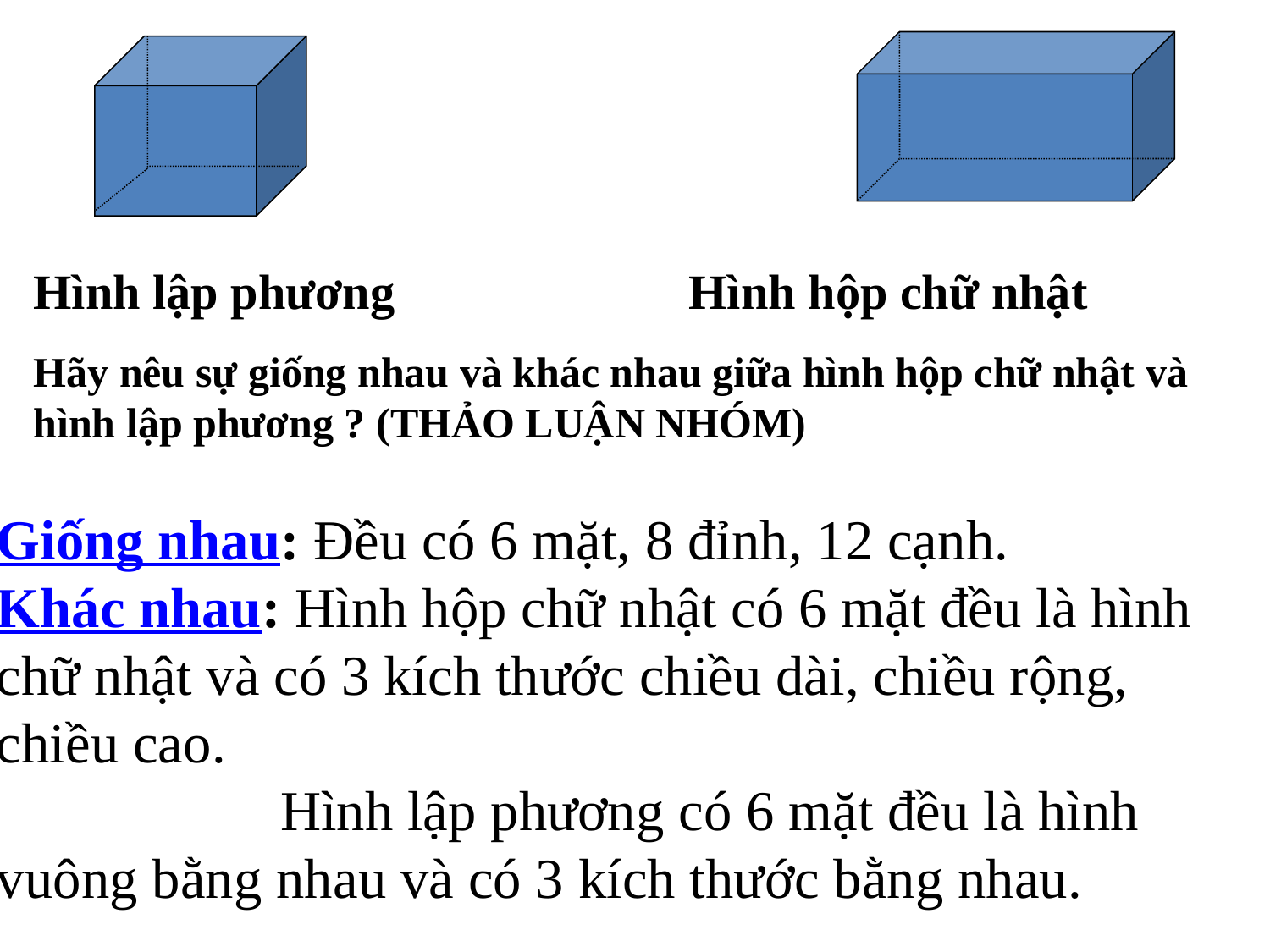

Hình lập phương
Hình hộp chữ nhật
Hãy nêu sự giống nhau và khác nhau giữa hình hộp chữ nhật và hình lập phương ? (THẢO LUẬN NHÓM)
Giống nhau: Đều có 6 mặt, 8 đỉnh, 12 cạnh.
Khác nhau: Hình hộp chữ nhật có 6 mặt đều là hình chữ nhật và có 3 kích thước chiều dài, chiều rộng, chiều cao.
                    Hình lập phương có 6 mặt đều là hình vuông bằng nhau và có 3 kích thước bằng nhau.